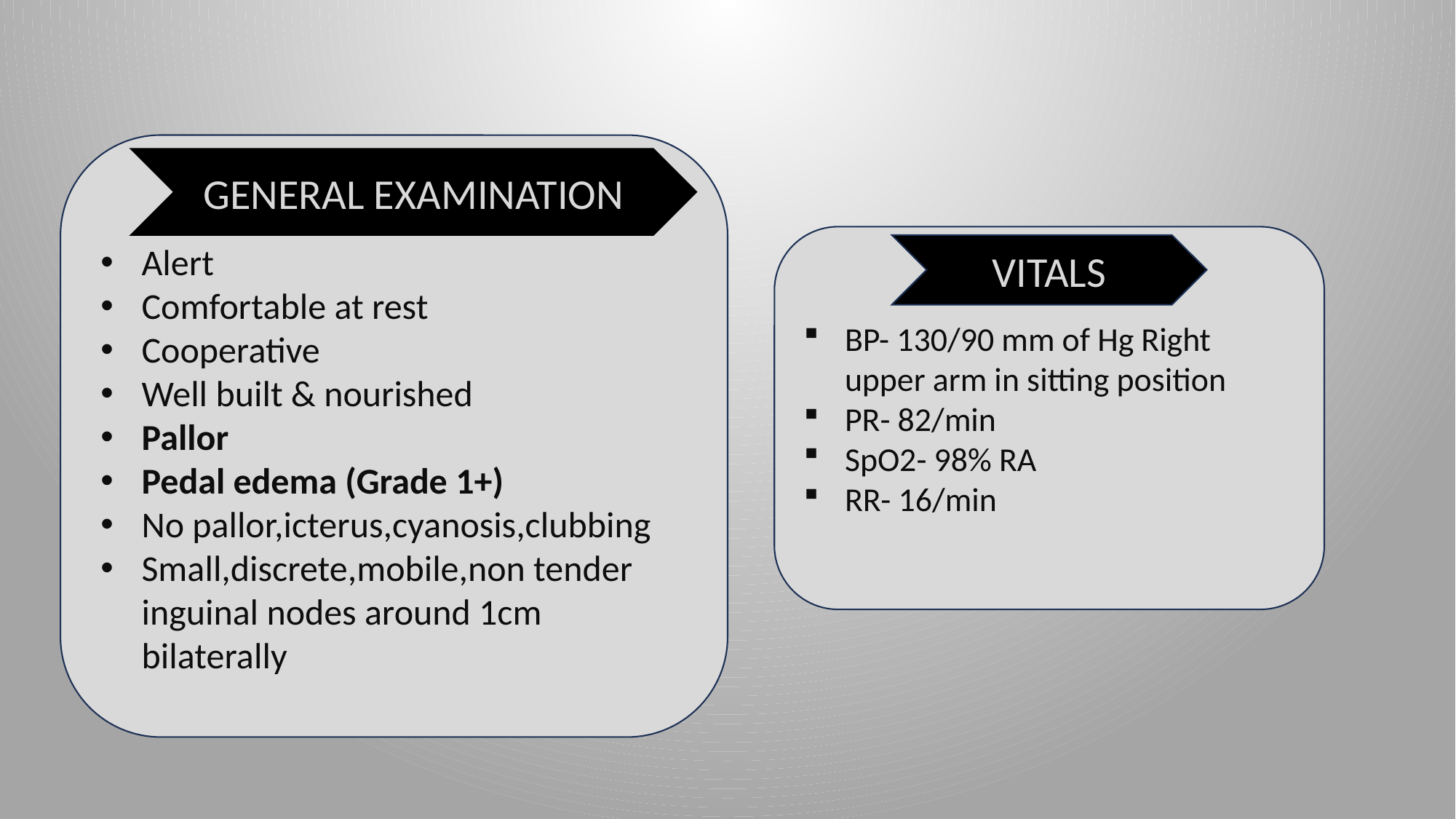

Alert
Comfortable at rest
Cooperative
Well built & nourished
Pallor
Pedal edema (Grade 1+)
No pallor,icterus,cyanosis,clubbing
Small,discrete,mobile,non tender inguinal nodes around 1cm bilaterally
GENERAL EXAMINATION
BP- 130/90 mm of Hg Right upper arm in sitting position
PR- 82/min
SpO2- 98% RA
RR- 16/min
VITALS